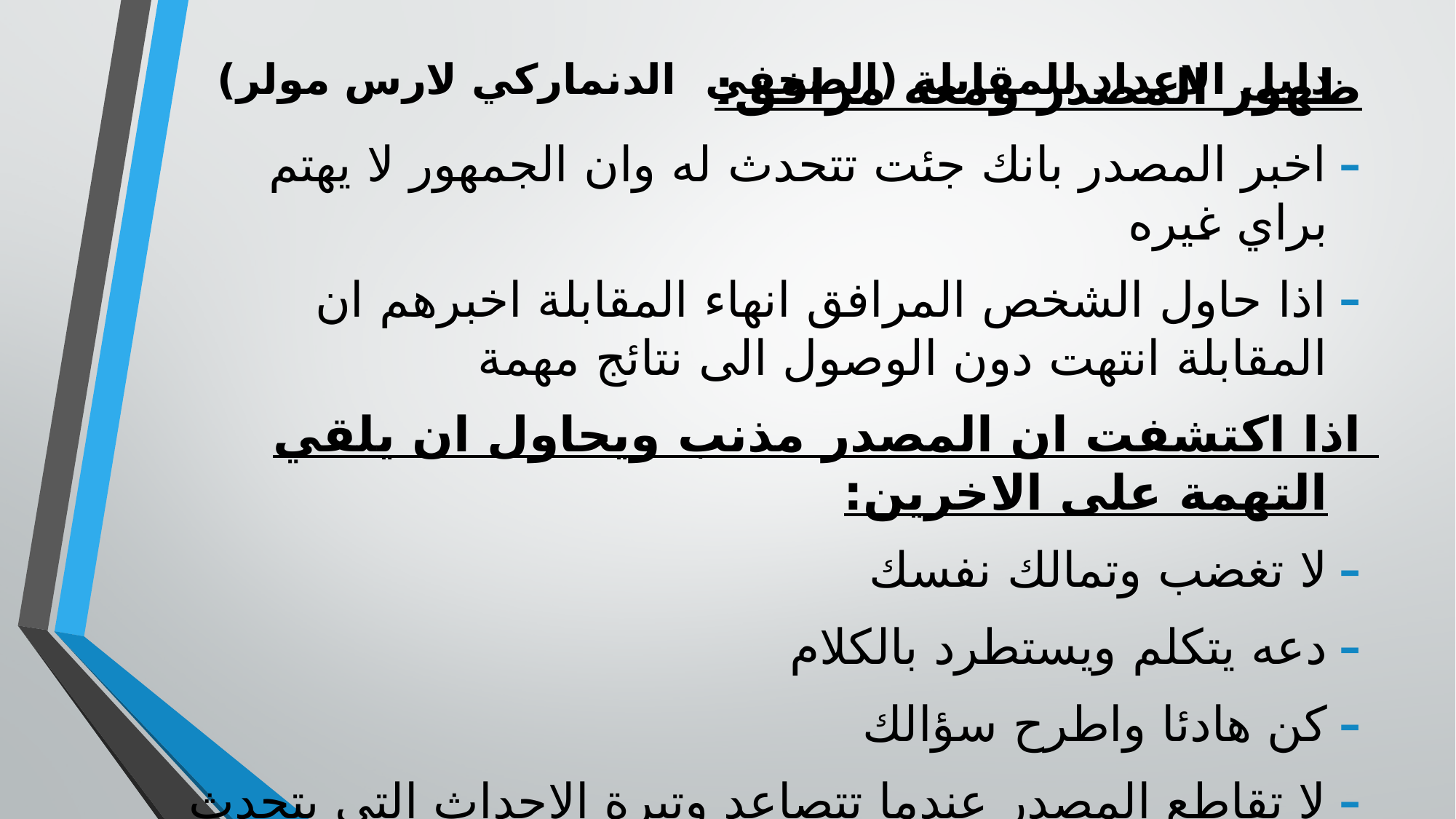

# دليل الاعداد للمقابلة (الصحفي  الدنماركي لارس مولر)
ظهور المصدر ومعه مرافق:
اخبر المصدر بانك جئت تتحدث له وان الجمهور لا يهتم براي غيره
اذا حاول الشخص المرافق انهاء المقابلة اخبرهم ان المقابلة انتهت دون الوصول الى نتائج مهمة
اذا اكتشفت ان المصدر مذنب ويحاول ان يلقي التهمة على الاخرين:
لا تغضب وتمالك نفسك
دعه يتكلم ويستطرد بالكلام
كن هادئا واطرح سؤالك
لا تقاطع المصدر عندما تتصاعد وتيرة الاحداث التي يتحدث عنها